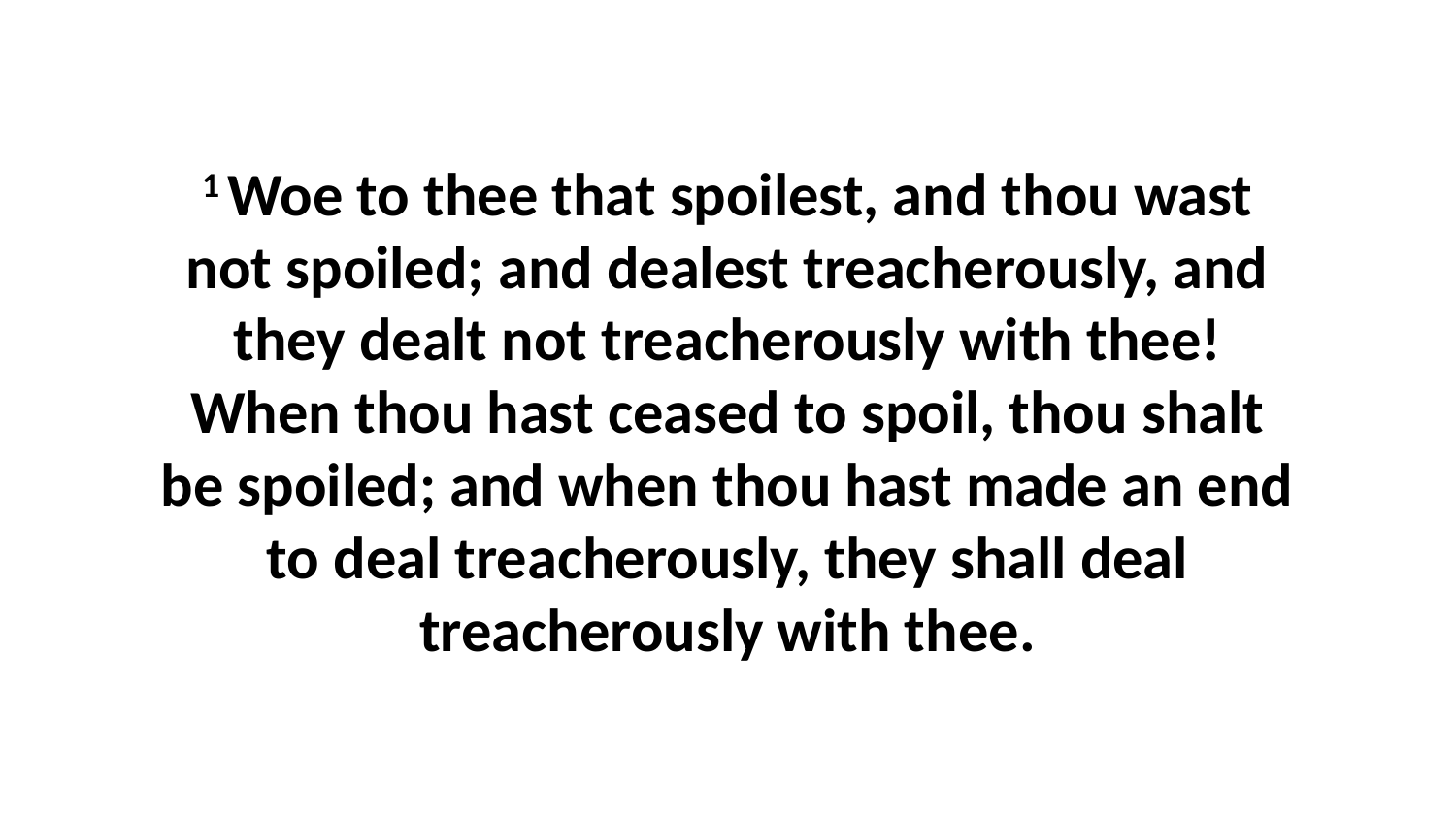

1 Woe to thee that spoilest, and thou wast not spoiled; and dealest treacherously, and they dealt not treacherously with thee! When thou hast ceased to spoil, thou shalt be spoiled; and when thou hast made an end to deal treacherously, they shall deal treacherously with thee.